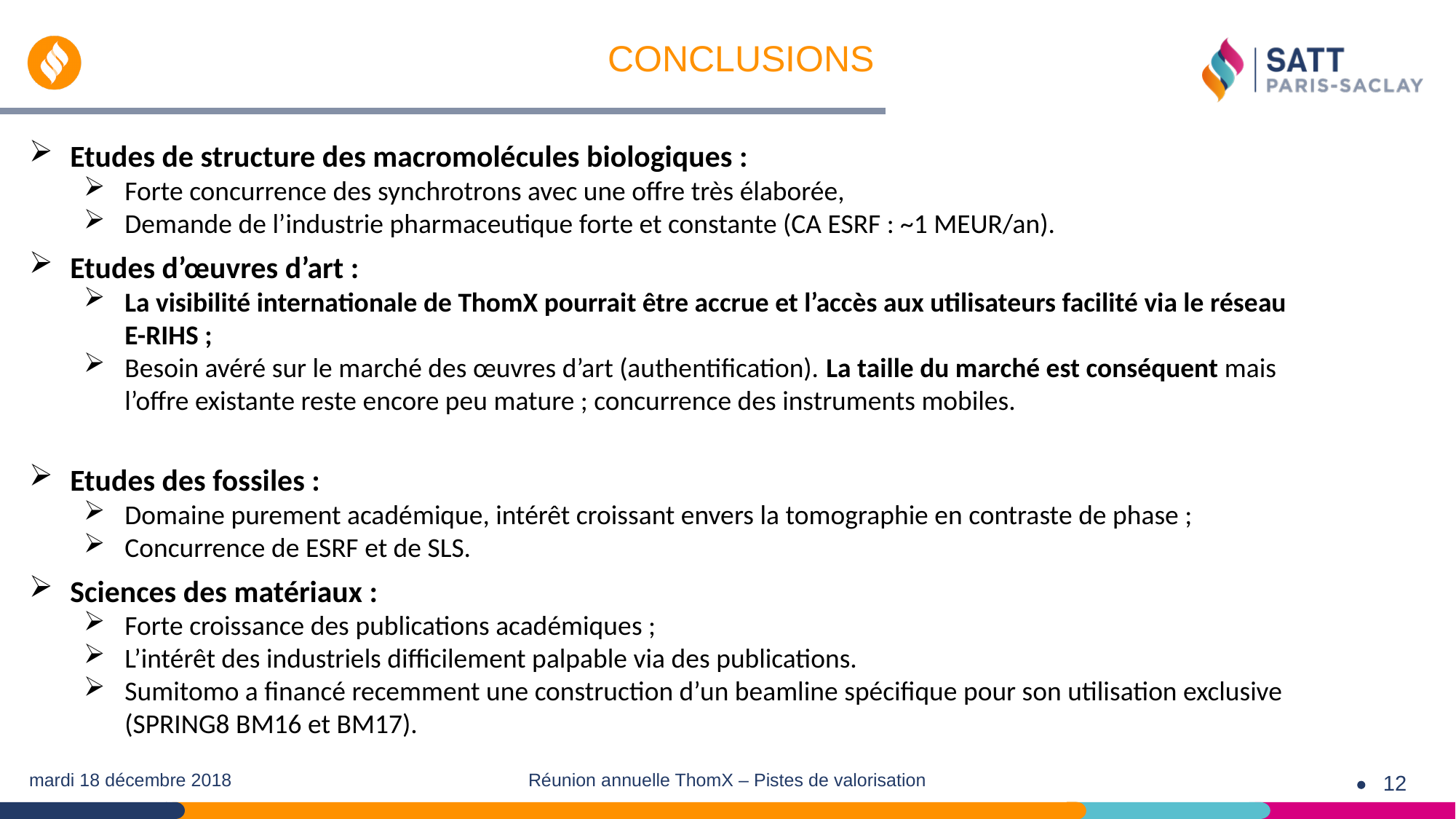

# Conclusions
Etudes de structure des macromolécules biologiques :
Forte concurrence des synchrotrons avec une offre très élaborée,
Demande de l’industrie pharmaceutique forte et constante (CA ESRF : ~1 MEUR/an).

Etudes d’œuvres d’art :
La visibilité internationale de ThomX pourrait être accrue et l’accès aux utilisateurs facilité via le réseau E-RIHS ;
Besoin avéré sur le marché des œuvres d’art (authentification). La taille du marché est conséquent mais l’offre existante reste encore peu mature ; concurrence des instruments mobiles.

Etudes des fossiles :
Domaine purement académique, intérêt croissant envers la tomographie en contraste de phase ;
Concurrence de ESRF et de SLS.

Sciences des matériaux :
Forte croissance des publications académiques ;
L’intérêt des industriels difficilement palpable via des publications.
Sumitomo a financé recemment une construction d’un beamline spécifique pour son utilisation exclusive (SPRING8 BM16 et BM17).
mardi 18 décembre 2018

Réunion annuelle ThomX – Pistes de valorisation
12